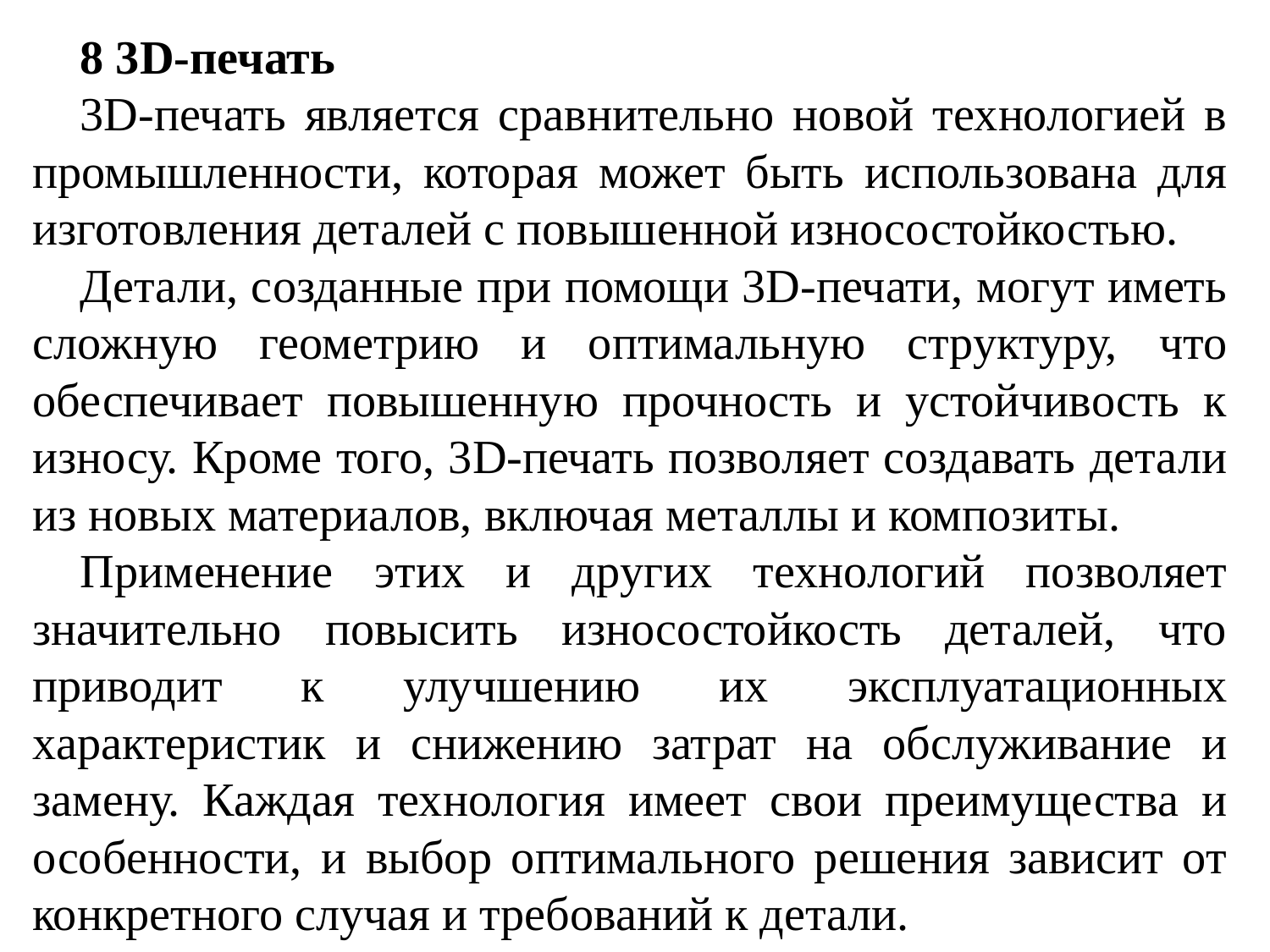

8 3D-печать
3D-печать является сравнительно новой технологией в промышленности, которая может быть использована для изготовления деталей с повышенной износостойкостью.
Детали, созданные при помощи 3D-печати, могут иметь сложную геометрию и оптимальную структуру, что обеспечивает повышенную прочность и устойчивость к износу. Кроме того, 3D-печать позволяет создавать детали из новых материалов, включая металлы и композиты.
Применение этих и других технологий позволяет значительно повысить износостойкость деталей, что приводит к улучшению их эксплуатационных характеристик и снижению затрат на обслуживание и замену. Каждая технология имеет свои преимущества и особенности, и выбор оптимального решения зависит от конкретного случая и требований к детали.